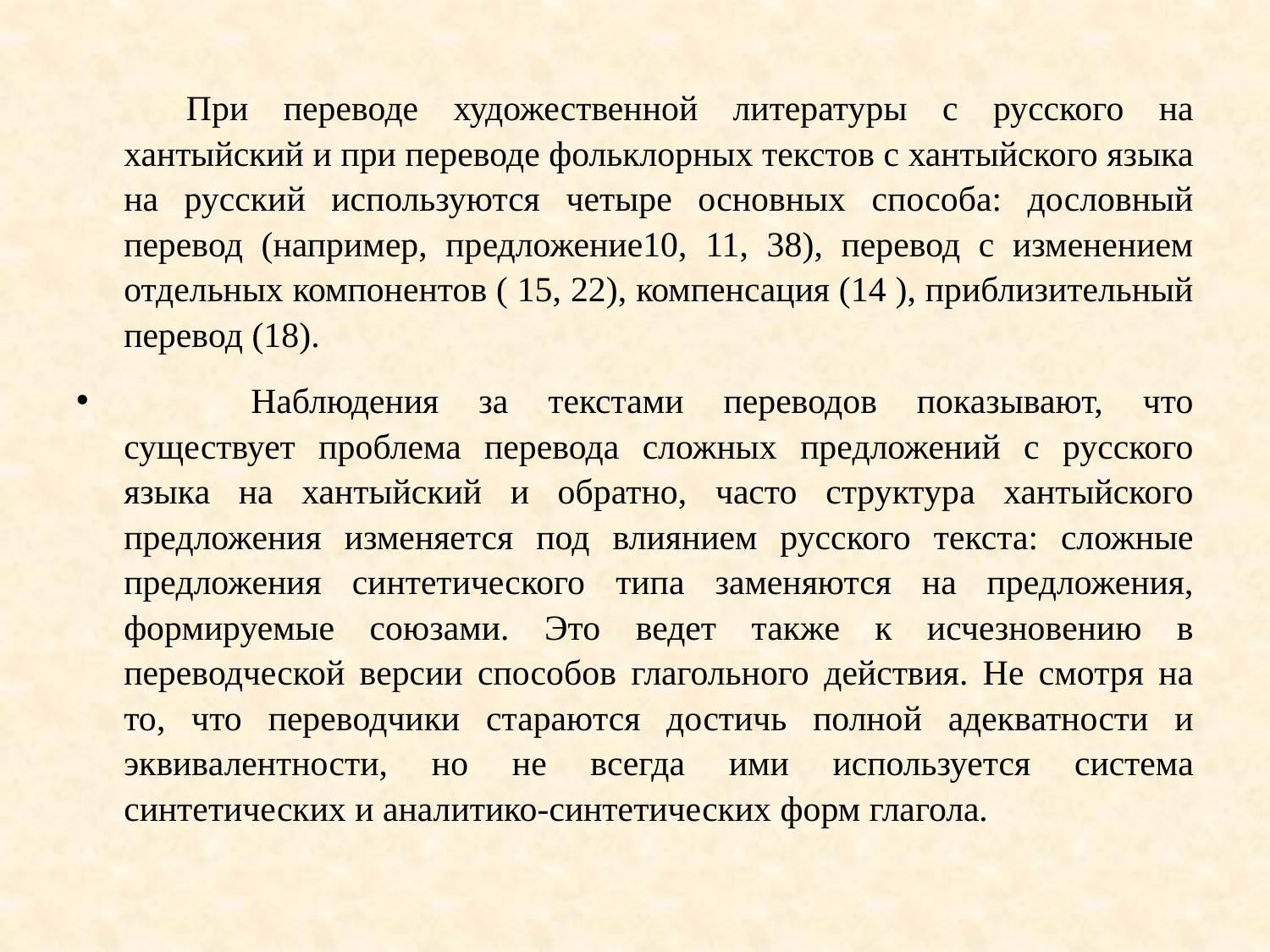

При переводе художественной литературы с русского на хантыйский и при переводе фольклорных текстов с хантыйского языка на русский используются четыре основных способа: дословный перевод (например, предложение10, 11, 38), перевод с изменением отдельных компонентов ( 15, 22), компенсация (14 ), приблизительный перевод (18).
	Наблюдения за текстами переводов показывают, что существует проблема перевода сложных предложений с русского языка на хантыйский и обратно, часто структура хантыйского предложения изменяется под влиянием русского текста: сложные предложения синтетического типа заменяются на предложения, формируемые союзами. Это ведет также к исчезновению в переводческой версии способов глагольного действия. Не смотря на то, что переводчики стараются достичь полной адекватности и эквивалентности, но не всегда ими используется система синтетических и аналитико-синтетических форм глагола.